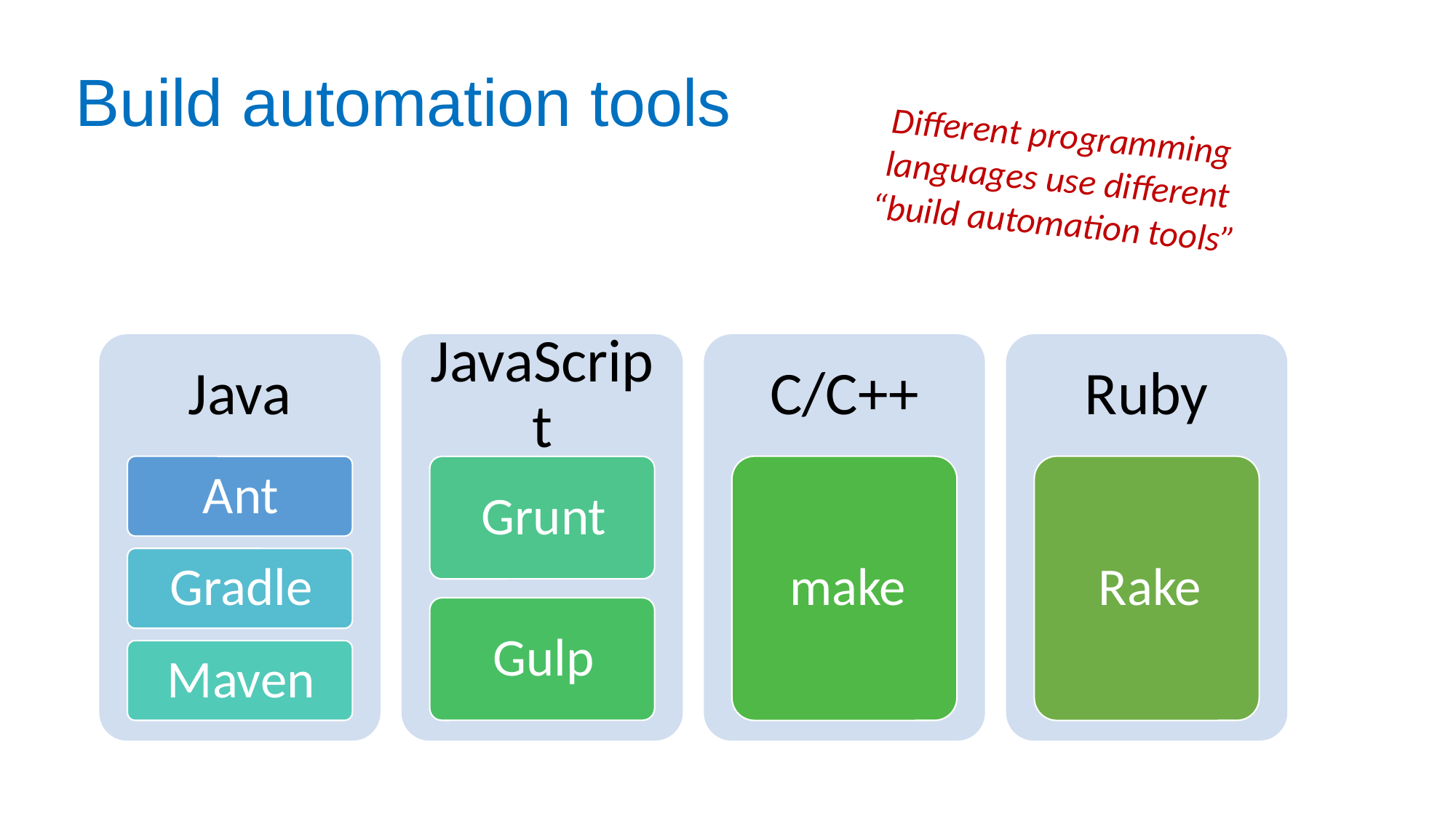

# Build automation tools
Different programming
languages use different
“build automation tools”
Java
Ant
Gradle
Maven
JavaScript
Grunt
Gulp
C/C++
make
Ruby
Rake